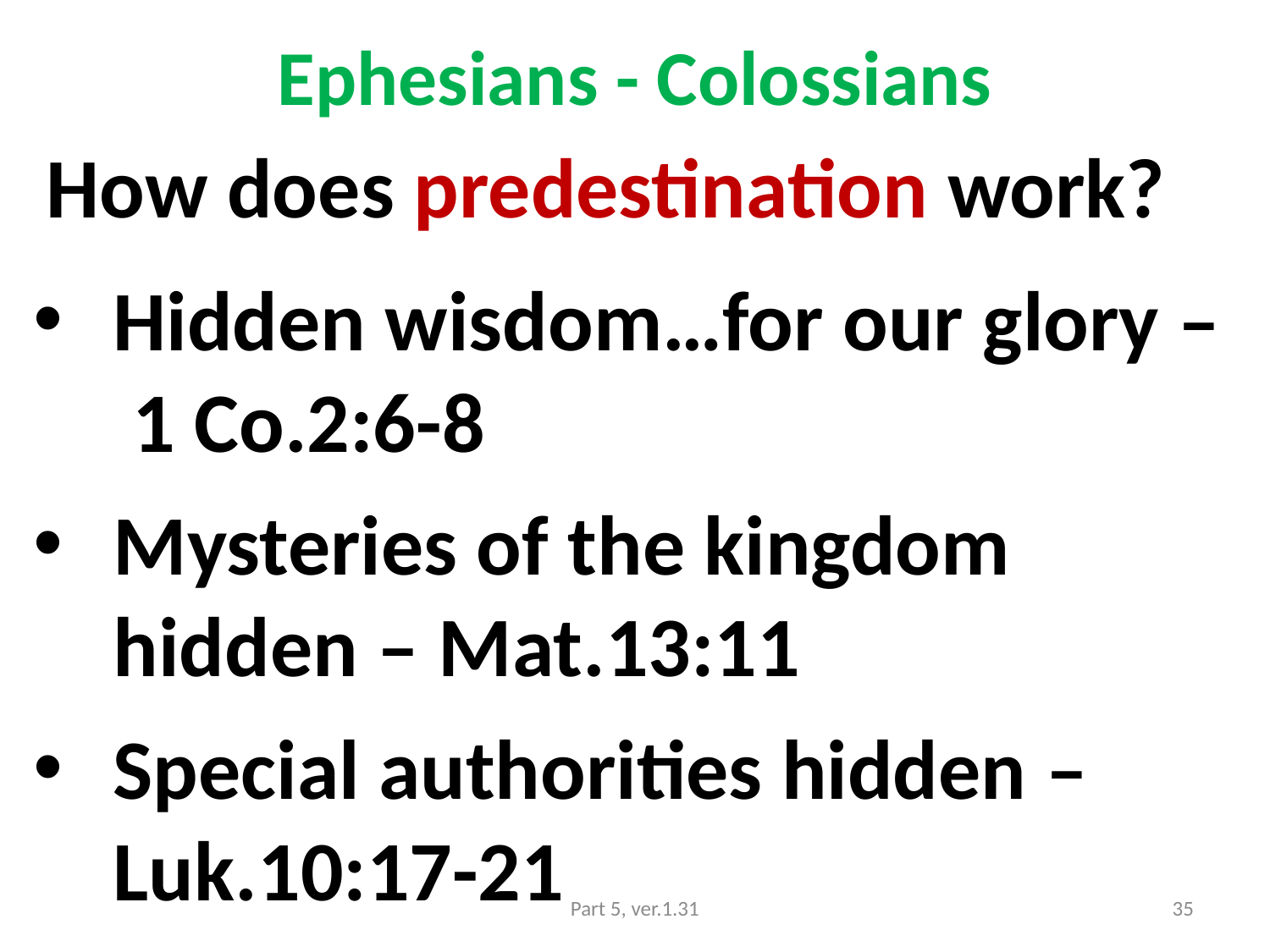

# Ephesians - Colossians
 How does predestination work?
Hidden wisdom…for our glory –  1 Co.2:6-8
Mysteries of the kingdom hidden – Mat.13:11
Special authorities hidden – Luk.10:17-21
Part 5, ver.1.31
35